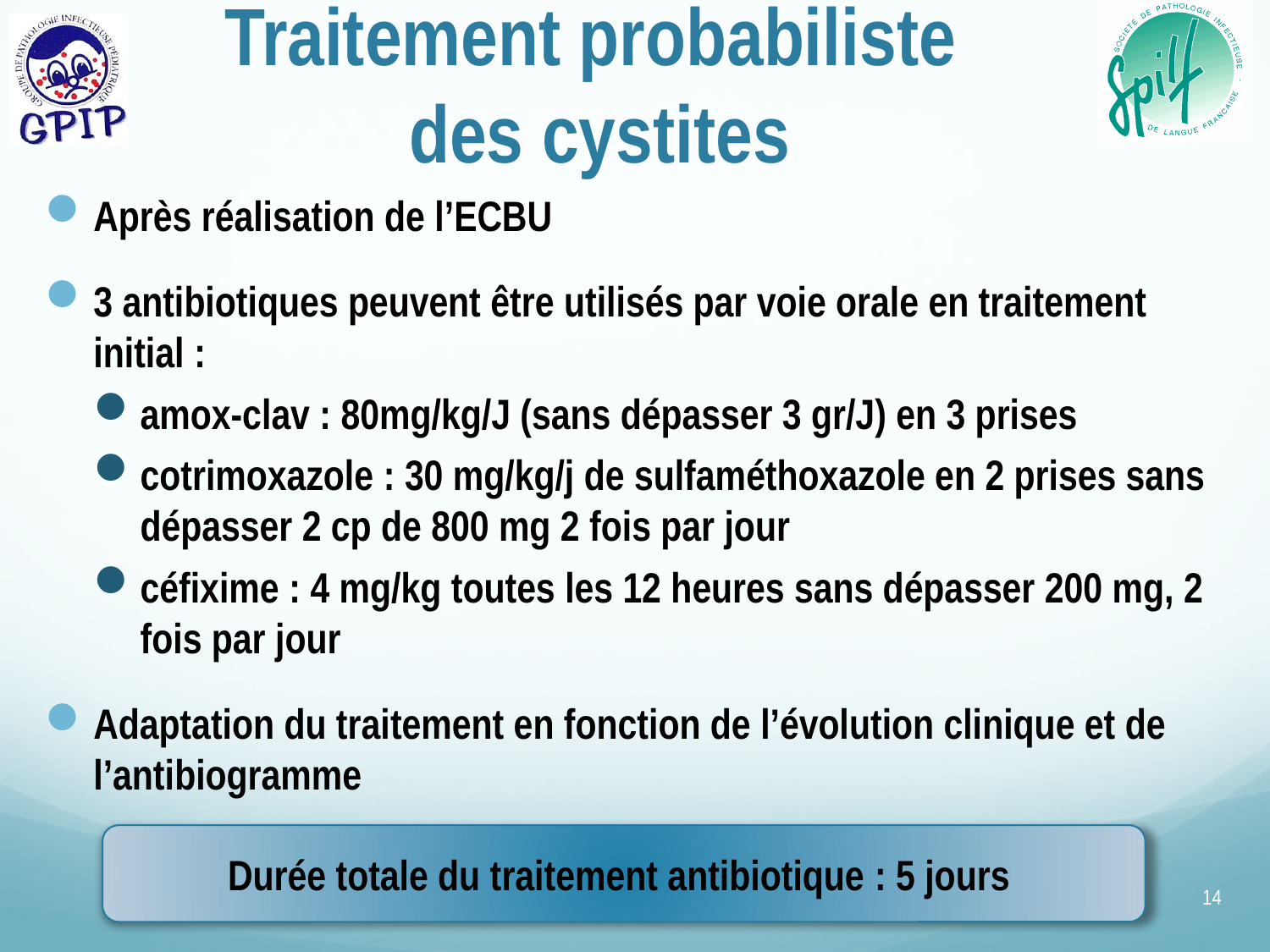

# Traitement probabiliste des cystites
Après réalisation de l’ECBU
3 antibiotiques peuvent être utilisés par voie orale en traitement initial :
amox-clav : 80mg/kg/J (sans dépasser 3 gr/J) en 3 prises
cotrimoxazole : 30 mg/kg/j de sulfaméthoxazole en 2 prises sans dépasser 2 cp de 800 mg 2 fois par jour
céfixime : 4 mg/kg toutes les 12 heures sans dépasser 200 mg, 2 fois par jour
Adaptation du traitement en fonction de l’évolution clinique et de l’antibiogramme

Durée totale du traitement antibiotique : 5 jours
14